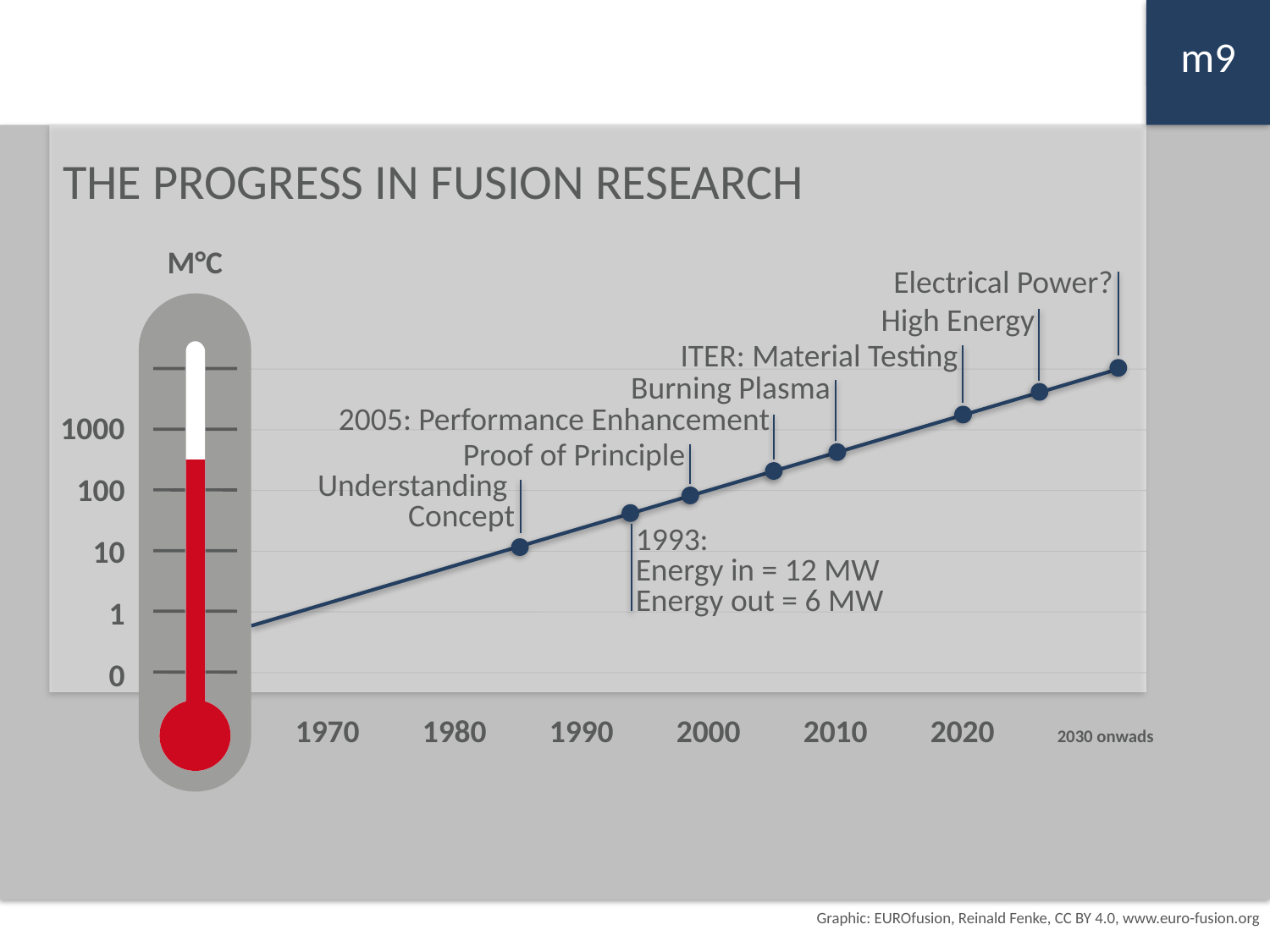

m9
m6

THE PROGRESS IN FUSION RESEARCH
M°C
Electrical Power?

High Energy
ITER: Material Testing

Burning Plasma

1000
100
10
1
0

2005: Performance Enhancement

Proof of Principle

Understanding
Concept

1993:
Energy in = 12 MW
Energy out = 6 MW

1970	1980	1990	2000	2010	2020	2030 onwads
Graphic: EUROfusion, Reinald Fenke, CC BY 4.0, www.euro-fusion.org